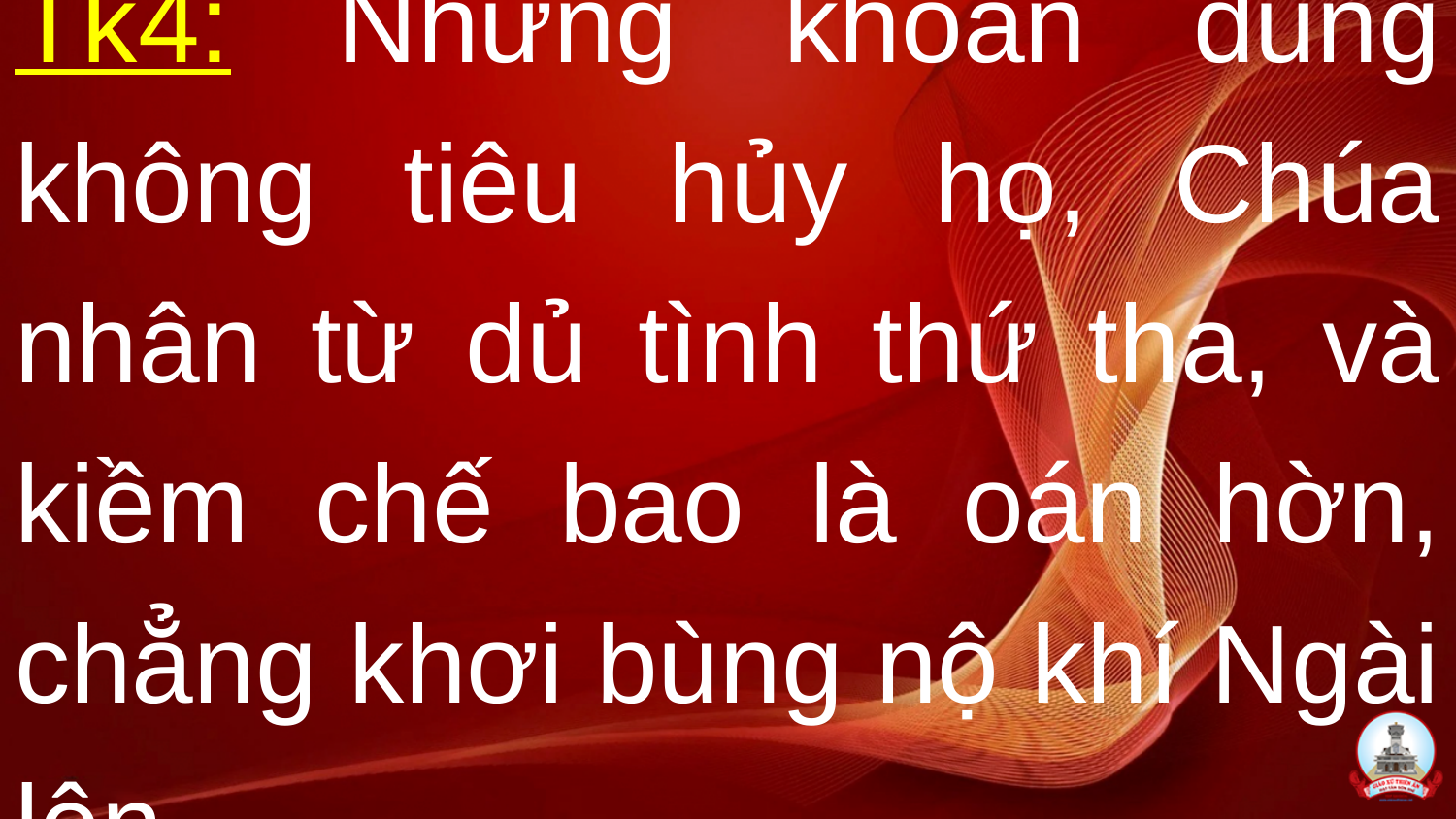

# Tk4: Nhưng khoan dung không tiêu hủy họ, Chúa nhân từ dủ tình thứ tha, và kiềm chế bao là oán hờn, chẳng khơi bùng nộ khí Ngài lên.